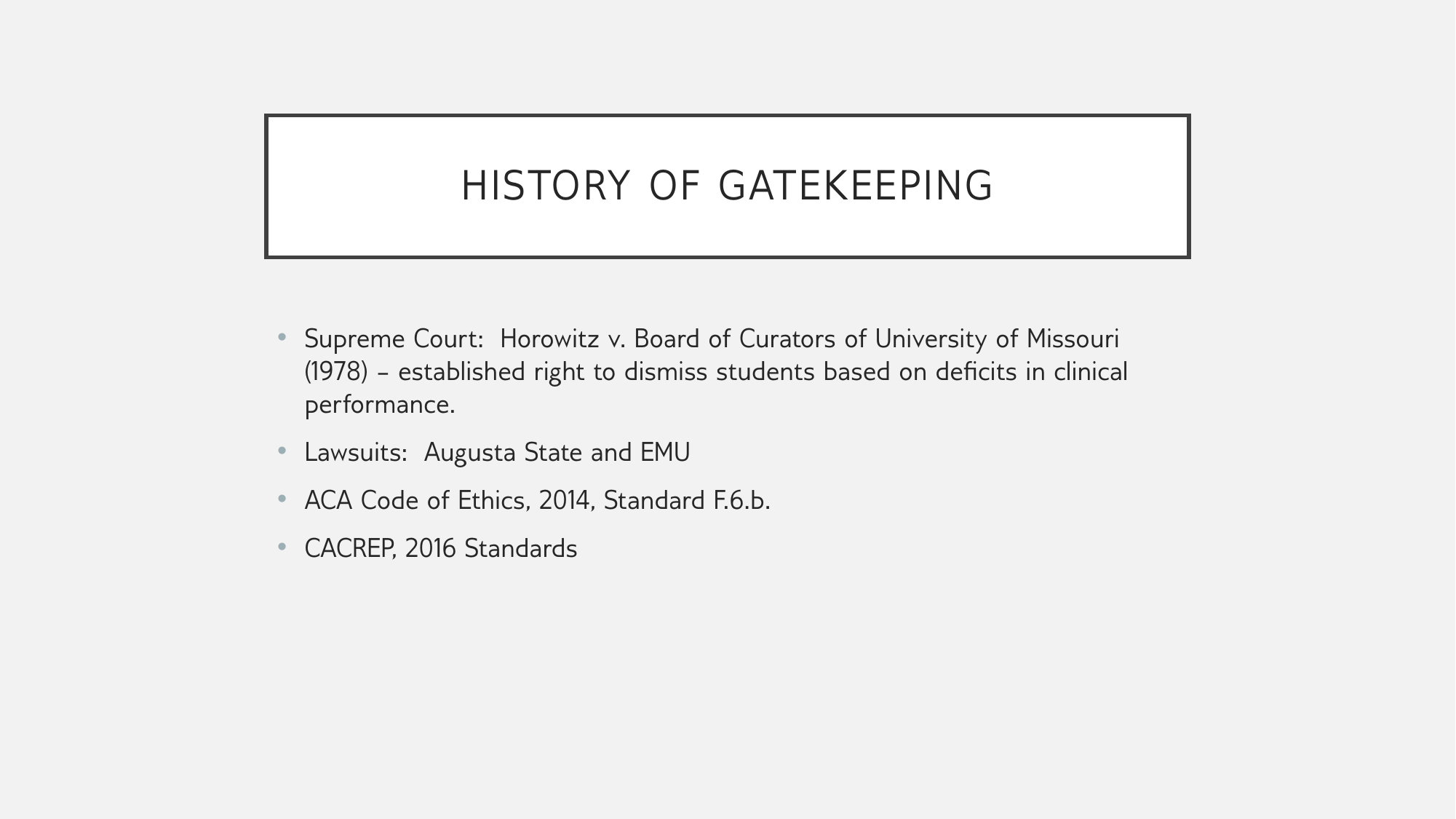

# History of Gatekeeping
Supreme Court:  Horowitz v. Board of Curators of University of Missouri (1978) – established right to dismiss students based on deficits in clinical performance.
Lawsuits:  Augusta State and EMU
ACA Code of Ethics, 2014, Standard F.6.b.
CACREP, 2016 Standards